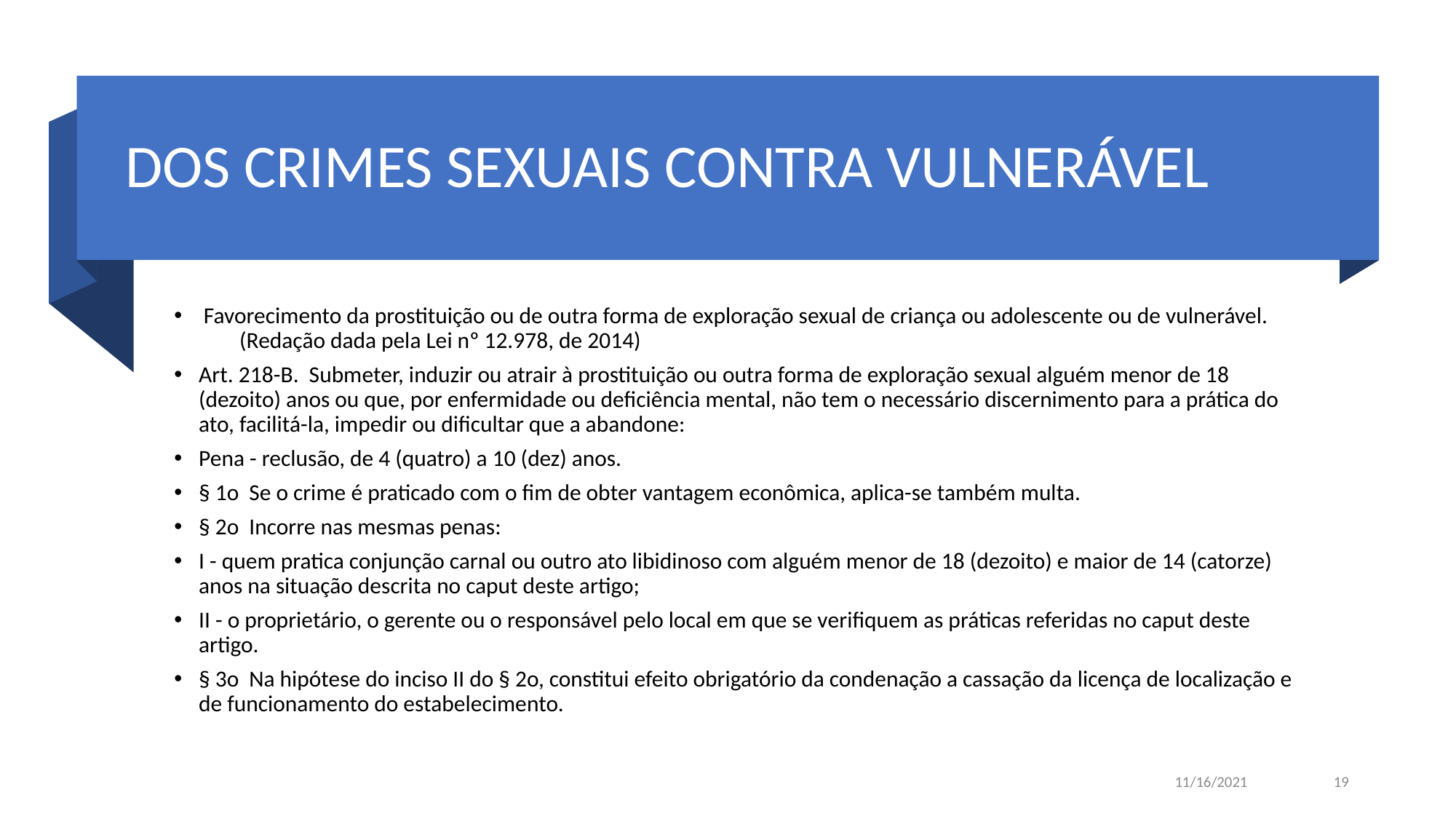

# DOS CRIMES SEXUAIS CONTRA VULNERÁVEL

 Favorecimento da prostituição ou de outra forma de exploração sexual de criança ou adolescente ou de vulnerável.                 (Redação dada pela Lei nº 12.978, de 2014)
Art. 218-B.  Submeter, induzir ou atrair à prostituição ou outra forma de exploração sexual alguém menor de 18 (dezoito) anos ou que, por enfermidade ou deficiência mental, não tem o necessário discernimento para a prática do ato, facilitá-la, impedir ou dificultar que a abandone:
Pena - reclusão, de 4 (quatro) a 10 (dez) anos.
§ 1o  Se o crime é praticado com o fim de obter vantagem econômica, aplica-se também multa.
§ 2o  Incorre nas mesmas penas:
I - quem pratica conjunção carnal ou outro ato libidinoso com alguém menor de 18 (dezoito) e maior de 14 (catorze) anos na situação descrita no caput deste artigo;
II - o proprietário, o gerente ou o responsável pelo local em que se verifiquem as práticas referidas no caput deste artigo.
§ 3o  Na hipótese do inciso II do § 2o, constitui efeito obrigatório da condenação a cassação da licença de localização e de funcionamento do estabelecimento.

11/16/2021
19